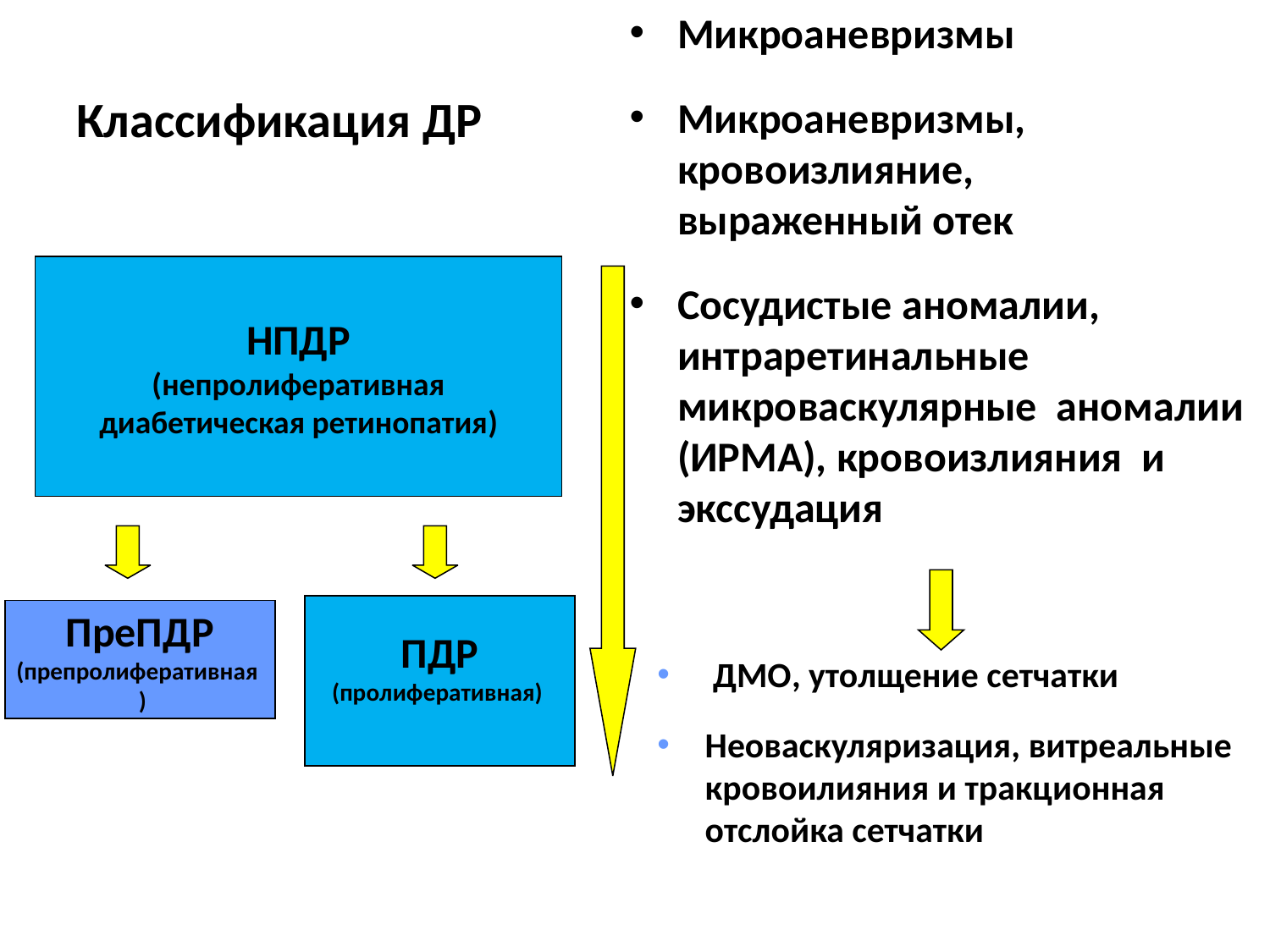

Микроаневризмы
Микроаневризмы, кровоизлияние,
выраженный отек
Сосудистые аномалии,  интраретинальные микроваскулярные  аномалии (ИРМА), кровоизлияния  и экссудация
# Классификация ДР
Средней степени тяжести
НПДР
(непролиферативная
диабетическая ретинопатия)

ПДР
(пролиферативная)

ПреПДР
(препролиферативная
 )
 ДМО, утолщение сетчатки
Неоваскуляризация, витреальные кровоилияния и тракционная отслойка сетчатки
Тяжелая
15